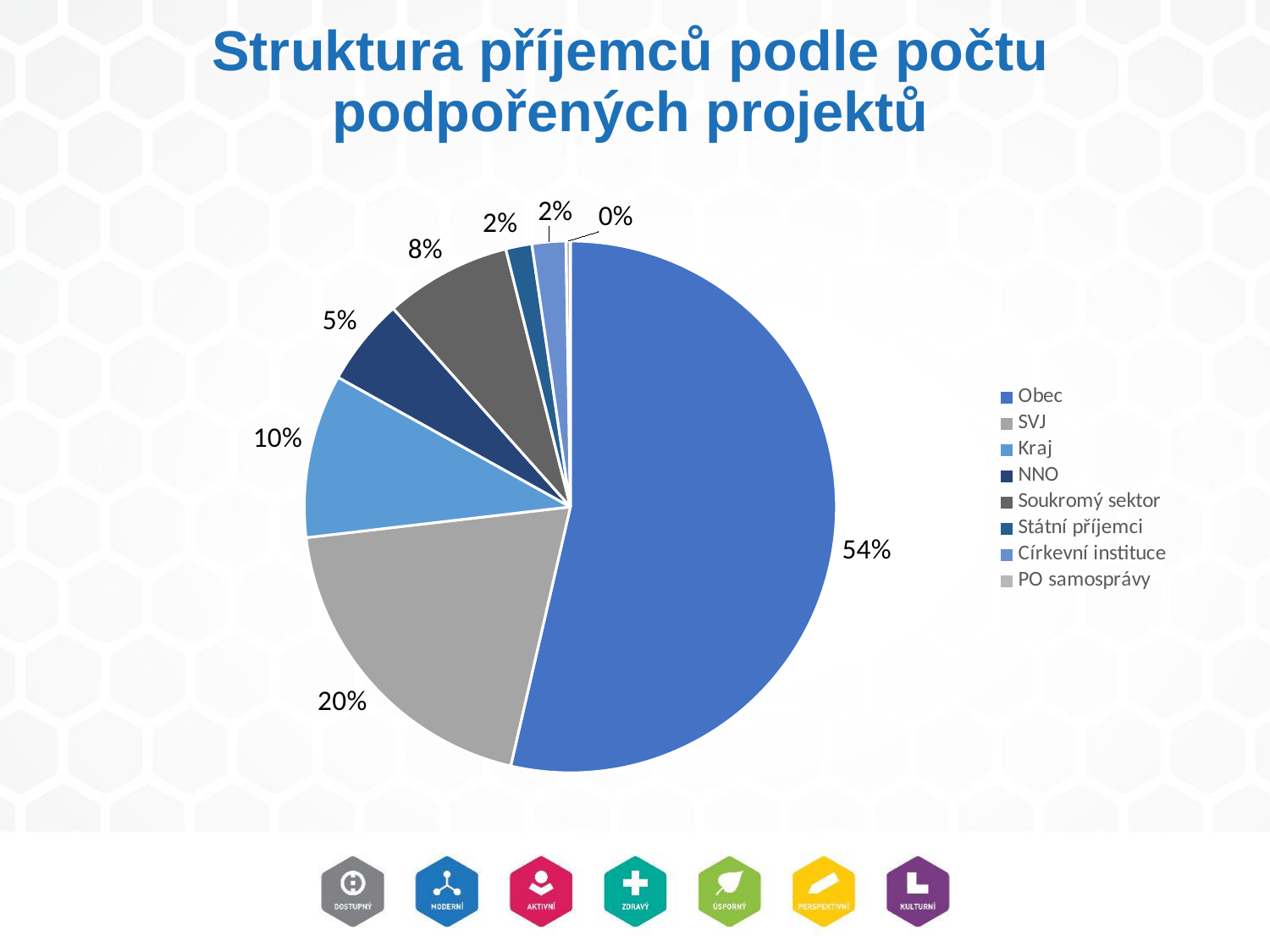

# Struktura příjemců podle počtu podpořených projektů

### Chart

| Category | Složení příjemců podle počtu podpořených projektů |
|---|---|
| Obec | 0.5359932700396587 |
| SVJ | 0.1955293834875616 |
| Kraj | 0.09950727076072588 |
| NNO | 0.05299843768777791 |
| Soukromý sektor | 0.07691383247205864 |
| Státní příjemci | 0.015863477947362096 |
| Církevní instituce | 0.02055041461362817 |
| PO samosprávy | 0.002643912991227016 |